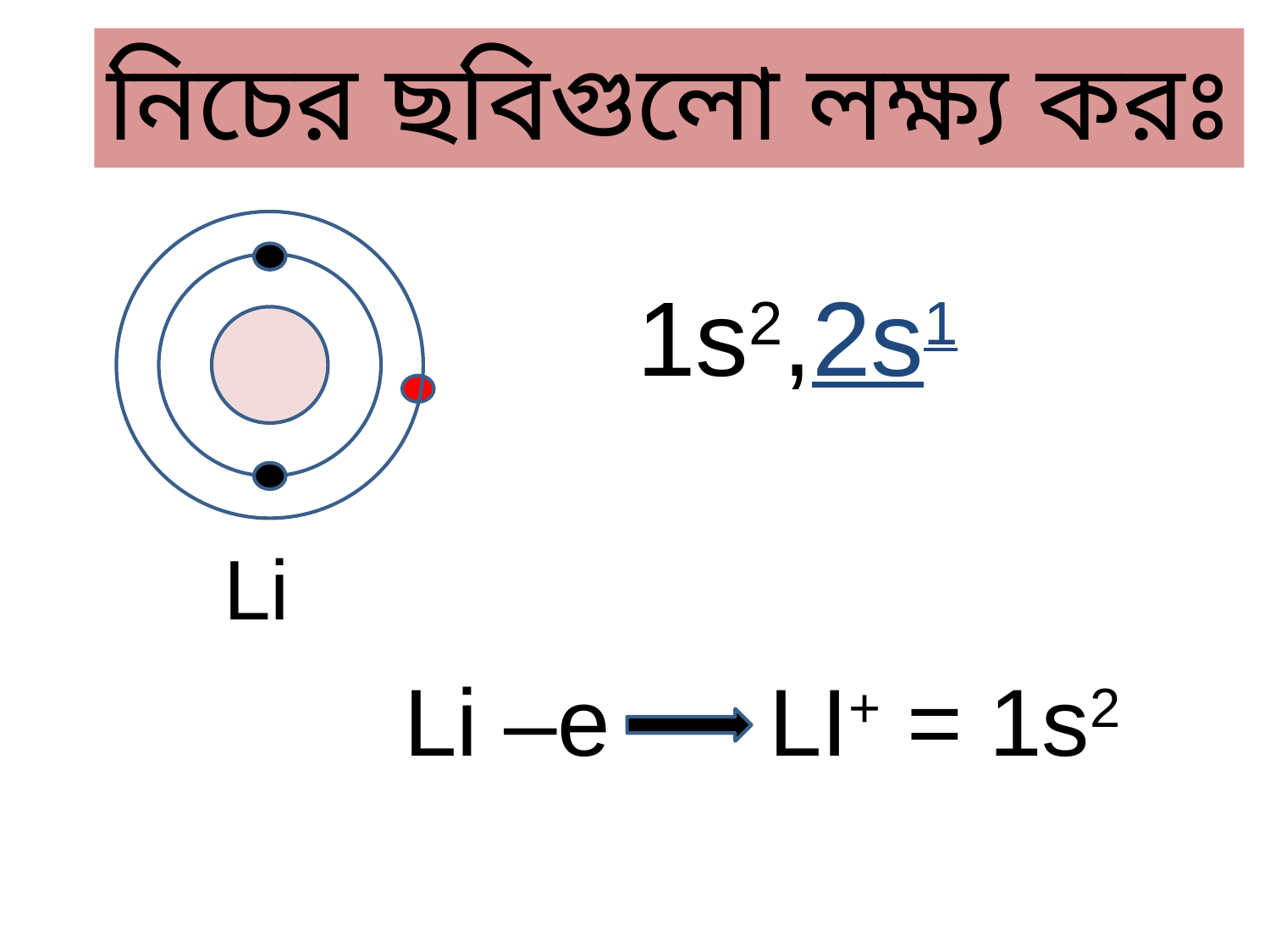

নিচের ছবিগুলো লক্ষ্য করঃ

1s2,2s1

Li
Li –e      LI+ = 1s2